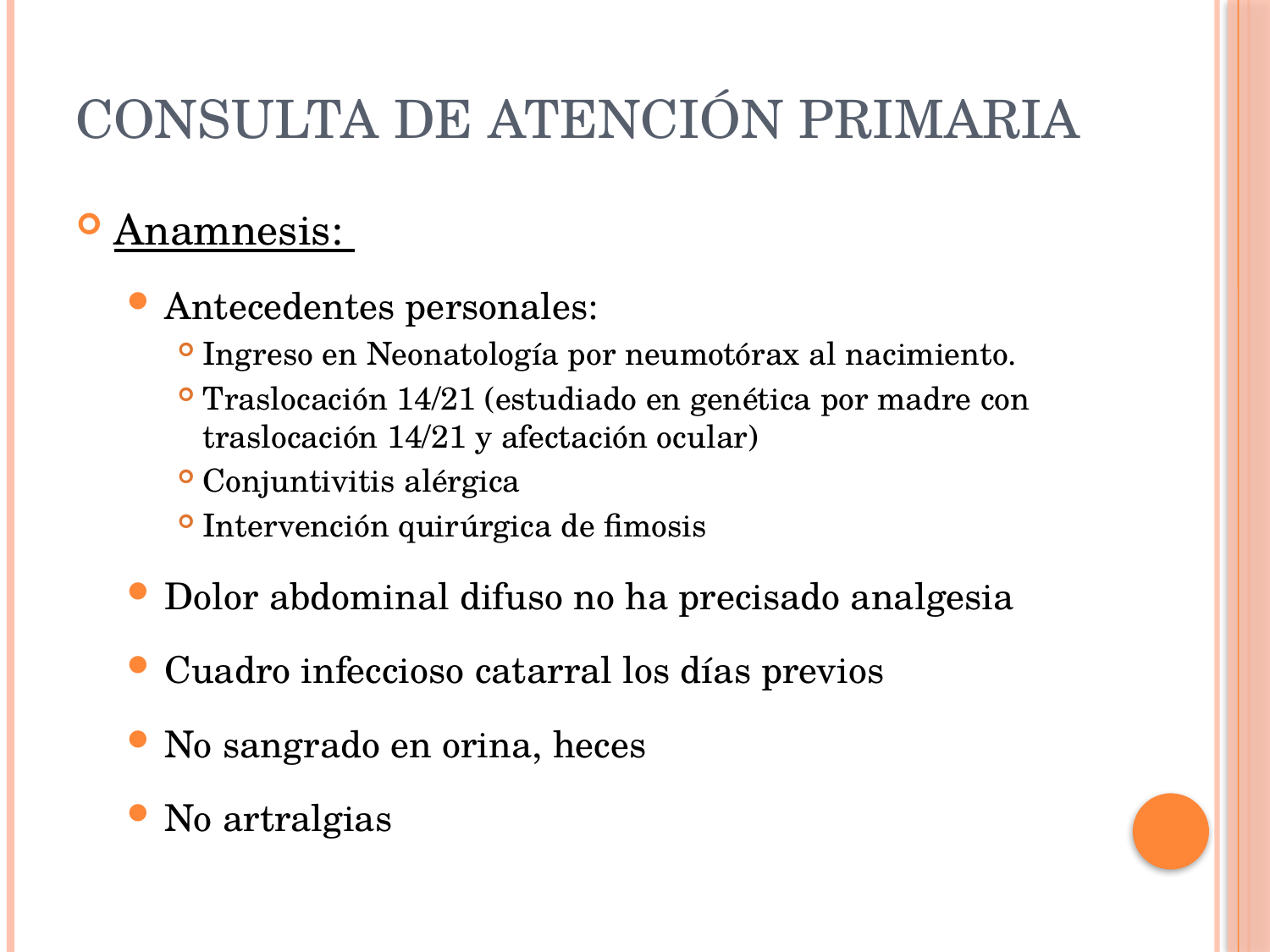

# CONSULTA DE ATENCIÓN PRIMARIA
Anamnesis:
Antecedentes personales:
Ingreso en Neonatología por neumotórax al nacimiento.
Traslocación 14/21 (estudiado en genética por madre con traslocación 14/21 y afectación ocular)
Conjuntivitis alérgica
Intervención quirúrgica de fimosis
Dolor abdominal difuso no ha precisado analgesia
Cuadro infeccioso catarral los días previos
No sangrado en orina, heces
No artralgias